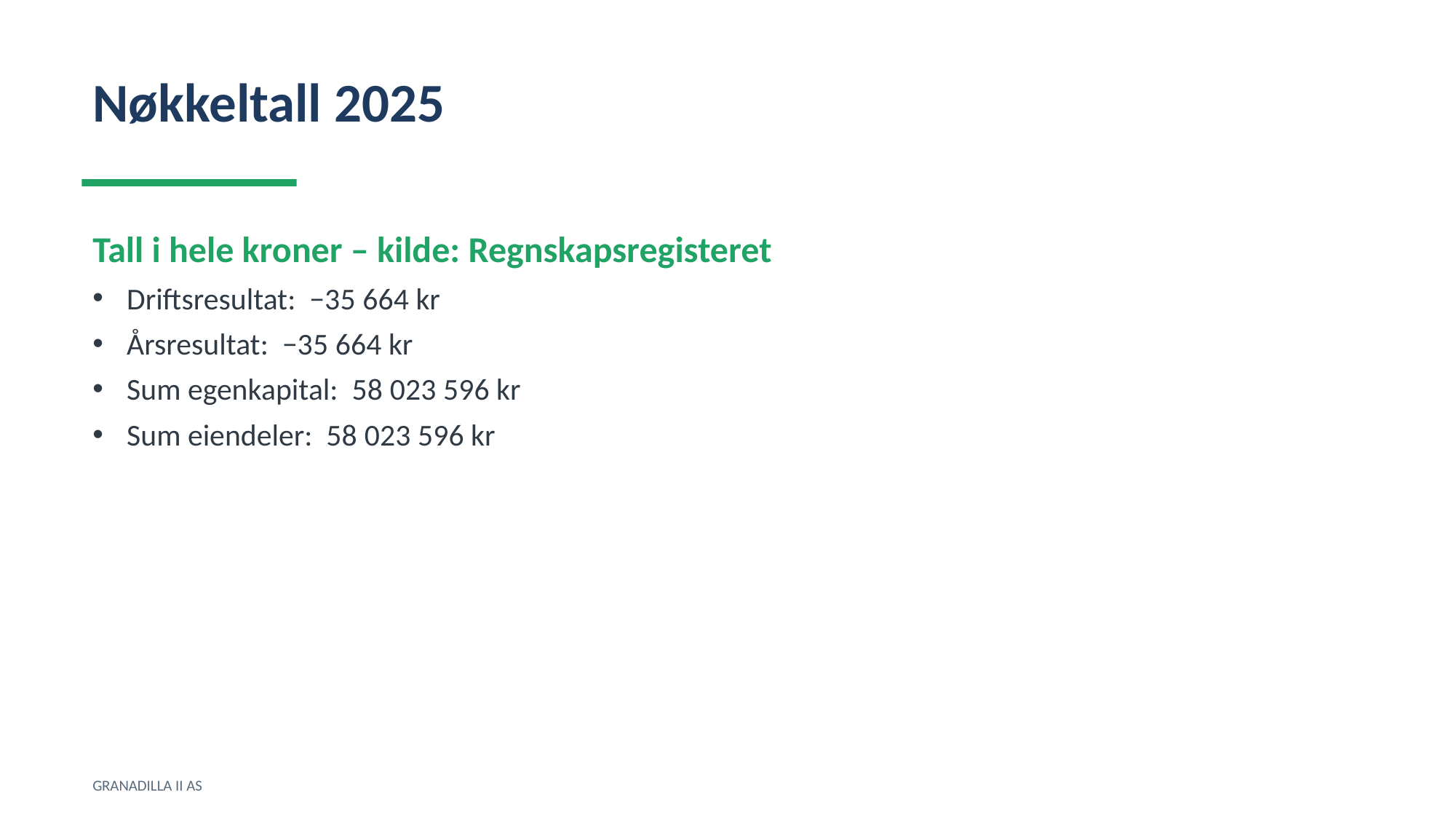

Nøkkeltall 2025

Tall i hele kroner – kilde: Regnskapsregisteret
Driftsresultat:  −35 664 kr
Årsresultat:  −35 664 kr
Sum egenkapital:  58 023 596 kr
Sum eiendeler:  58 023 596 kr
GRANADILLA II AS